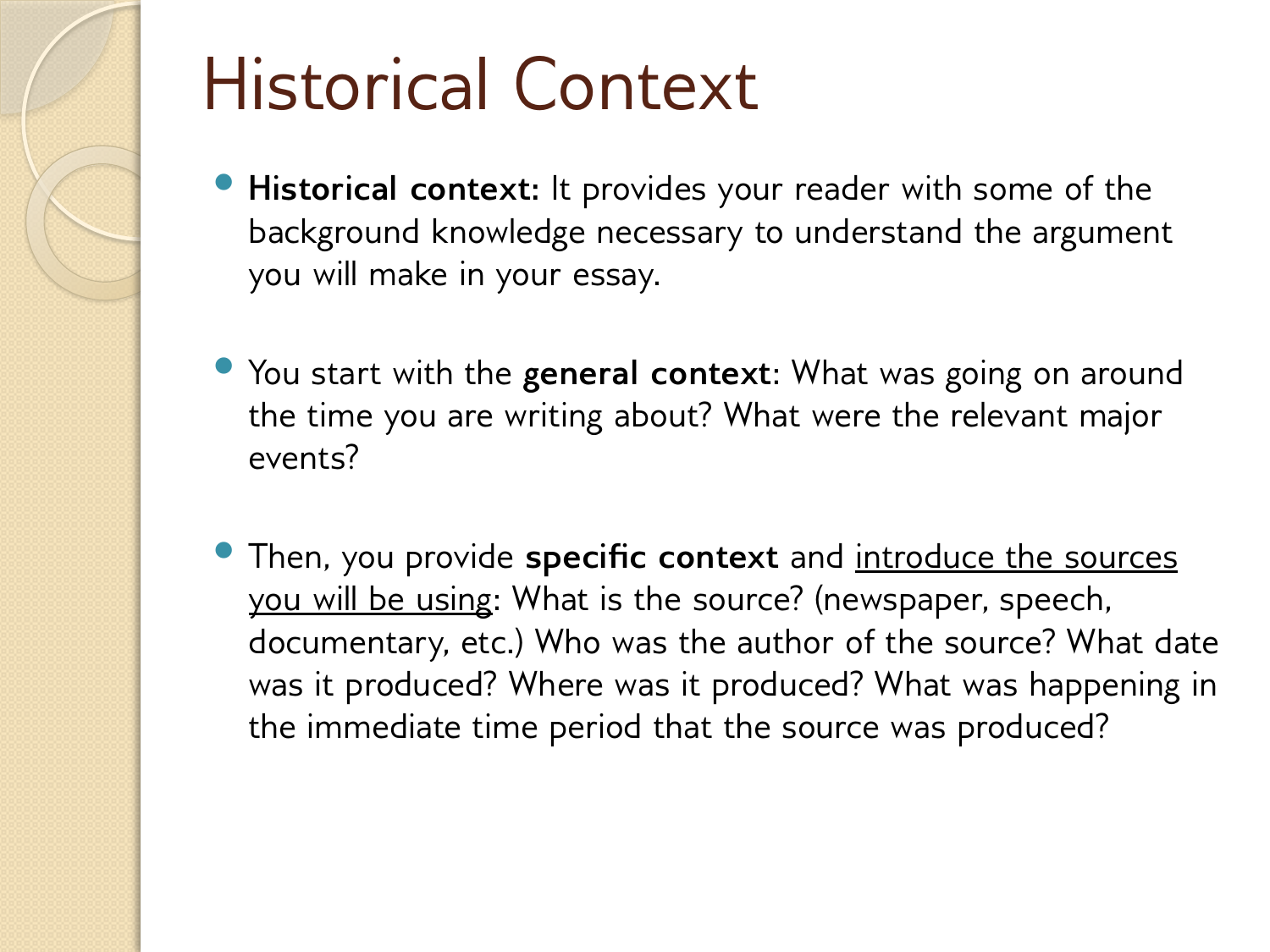

# Historical Context
Historical context: It provides your reader with some of the background knowledge necessary to understand the argument you will make in your essay.

You start with the general context: What was going on around the time you are writing about? What were the relevant major events?

Then, you provide specific context and introduce the sources you will be using: What is the source? (newspaper, speech, documentary, etc.) Who was the author of the source? What date was it produced? Where was it produced? What was happening in the immediate time period that the source was produced?